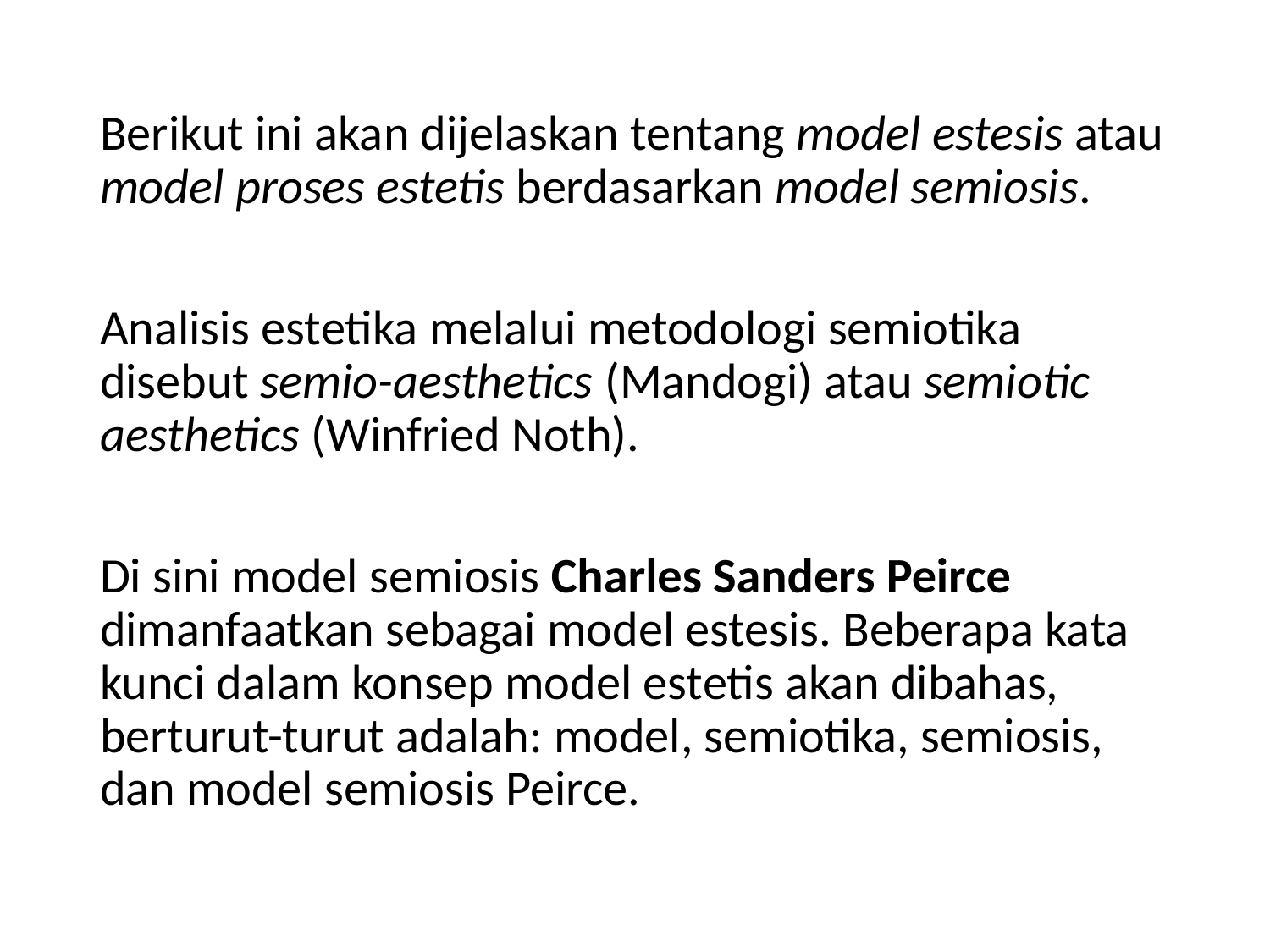

Berikut ini akan dijelaskan tentang model estesis atau model proses estetis berdasarkan model semiosis.

Analisis estetika melalui metodologi semiotika disebut semio-aesthetics (Mandogi) atau semiotic aesthetics (Winfried Noth).

Di sini model semiosis Charles Sanders Peirce dimanfaatkan sebagai model estesis. Beberapa kata kunci dalam konsep model estetis akan dibahas, berturut-turut adalah: model, semiotika, semiosis, dan model semiosis Peirce.